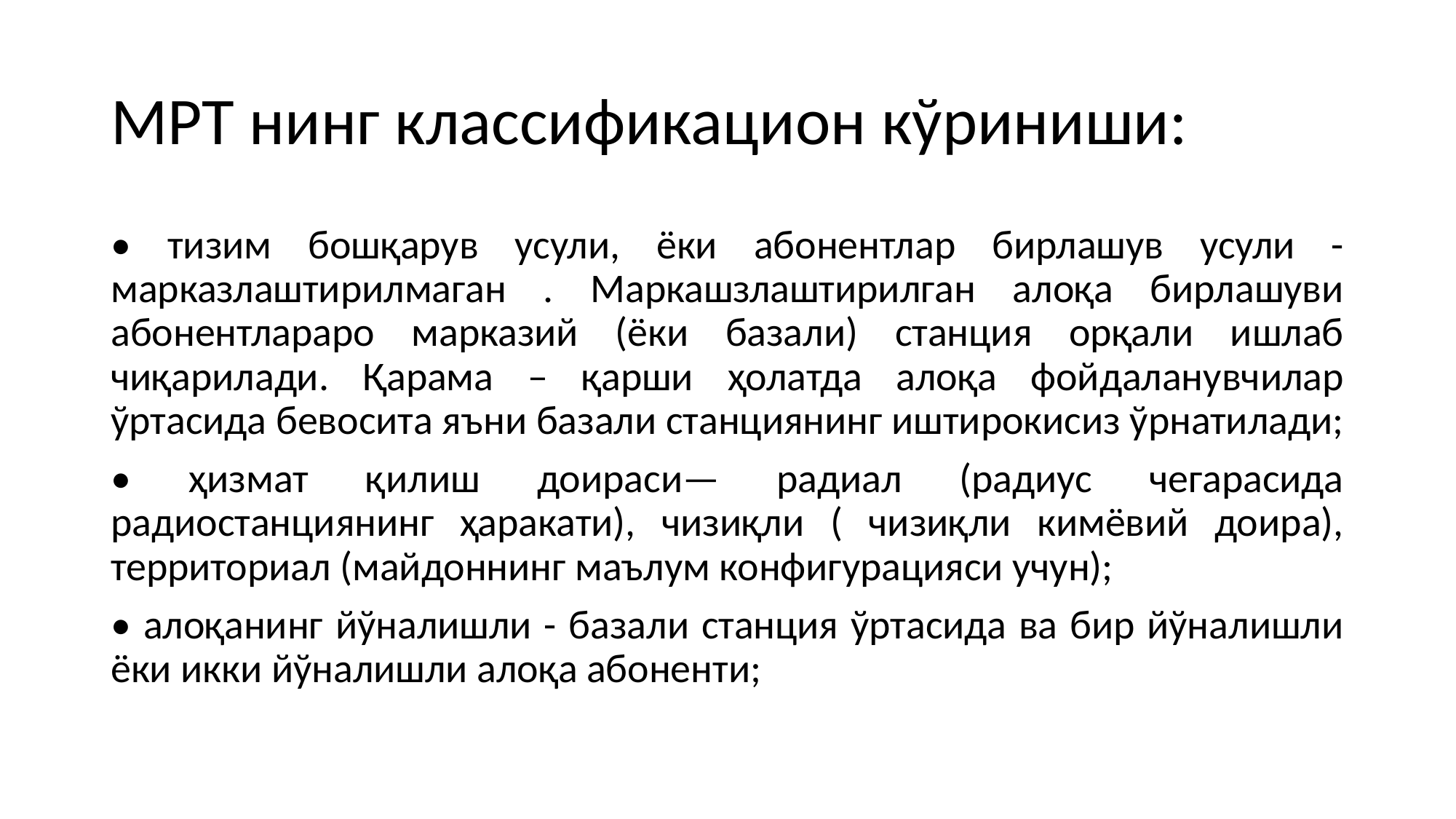

# МРТ нинг классификацион кўриниши:
• тизим бошқарув усули, ёки абонентлар бирлашув усули - марказлаштирилмаган . Маркашзлаштирилган алоқа бирлашуви абонентлараро марказий (ёки базали) станция орқали ишлаб чиқарилади. Қарама – қарши ҳолатда алоқа фойдаланувчилар ўртасида бевосита яъни базали станциянинг иштирокисиз ўрнатилади;
• ҳизмат қилиш доираси— радиал (радиус чегарасида радиостанциянинг ҳаракати), чизиқли ( чизиқли кимёвий доира), территориал (майдоннинг маълум конфигурацияси учун);
• алоқанинг йўналишли - базали станция ўртасида ва бир йўналишли ёки икки йўналишли алоқа абоненти;